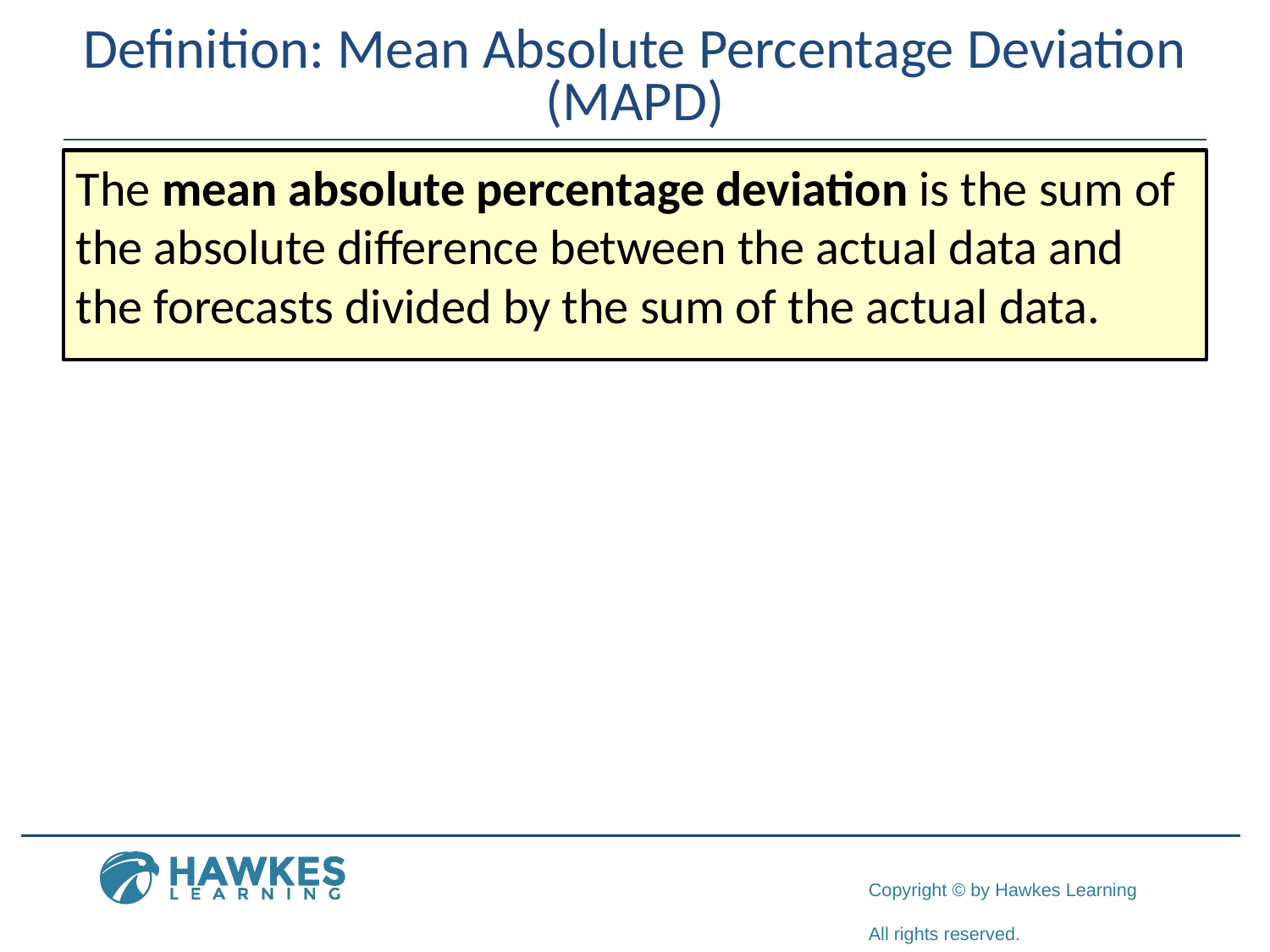

# Definition: Mean Absolute Percentage Deviation (MAPD)
The mean absolute percentage deviation is the sum of the absolute difference between the actual data and the forecasts divided by the sum of the actual data.